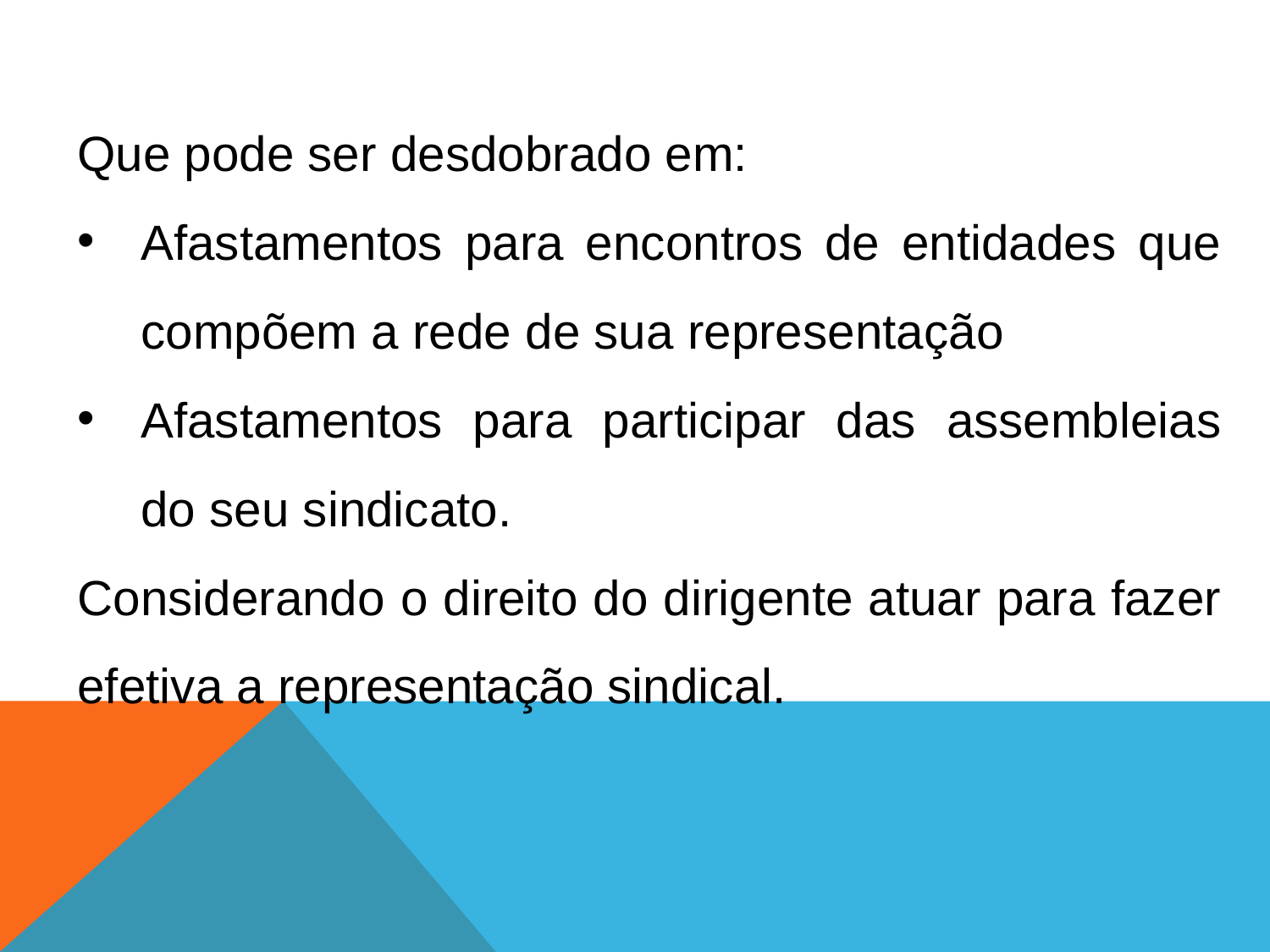

Que pode ser desdobrado em:
Afastamentos para encontros de entidades que compõem a rede de sua representação
Afastamentos para participar das assembleias do seu sindicato.
Considerando o direito do dirigente atuar para fazer efetiva a representação sindical.